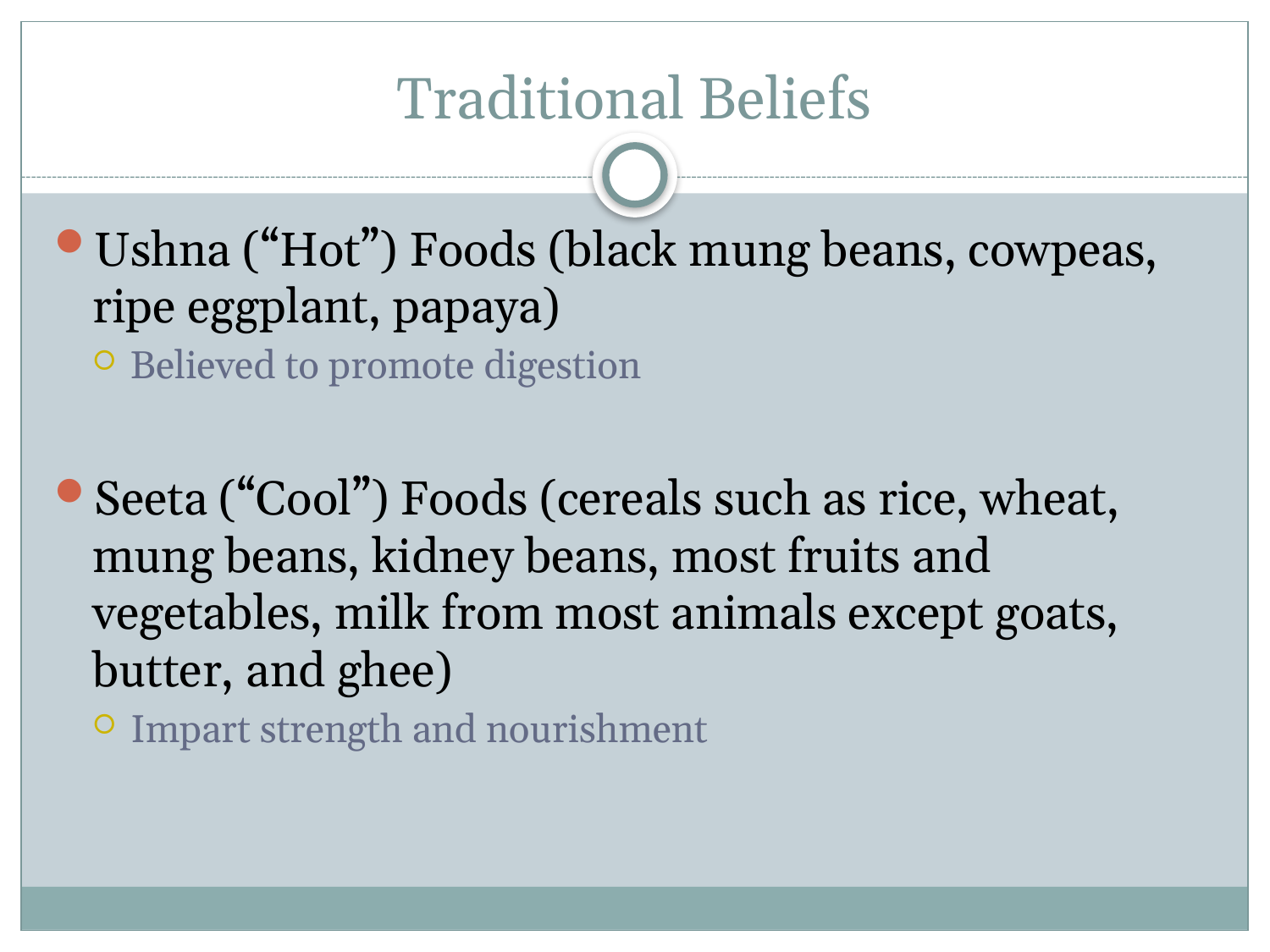

# Traditional Beliefs
Ushna (“Hot”) Foods (black mung beans, cowpeas, ripe eggplant, papaya)
Believed to promote digestion

Seeta (“Cool”) Foods (cereals such as rice, wheat, mung beans, kidney beans, most fruits and vegetables, milk from most animals except goats, butter, and ghee)
Impart strength and nourishment